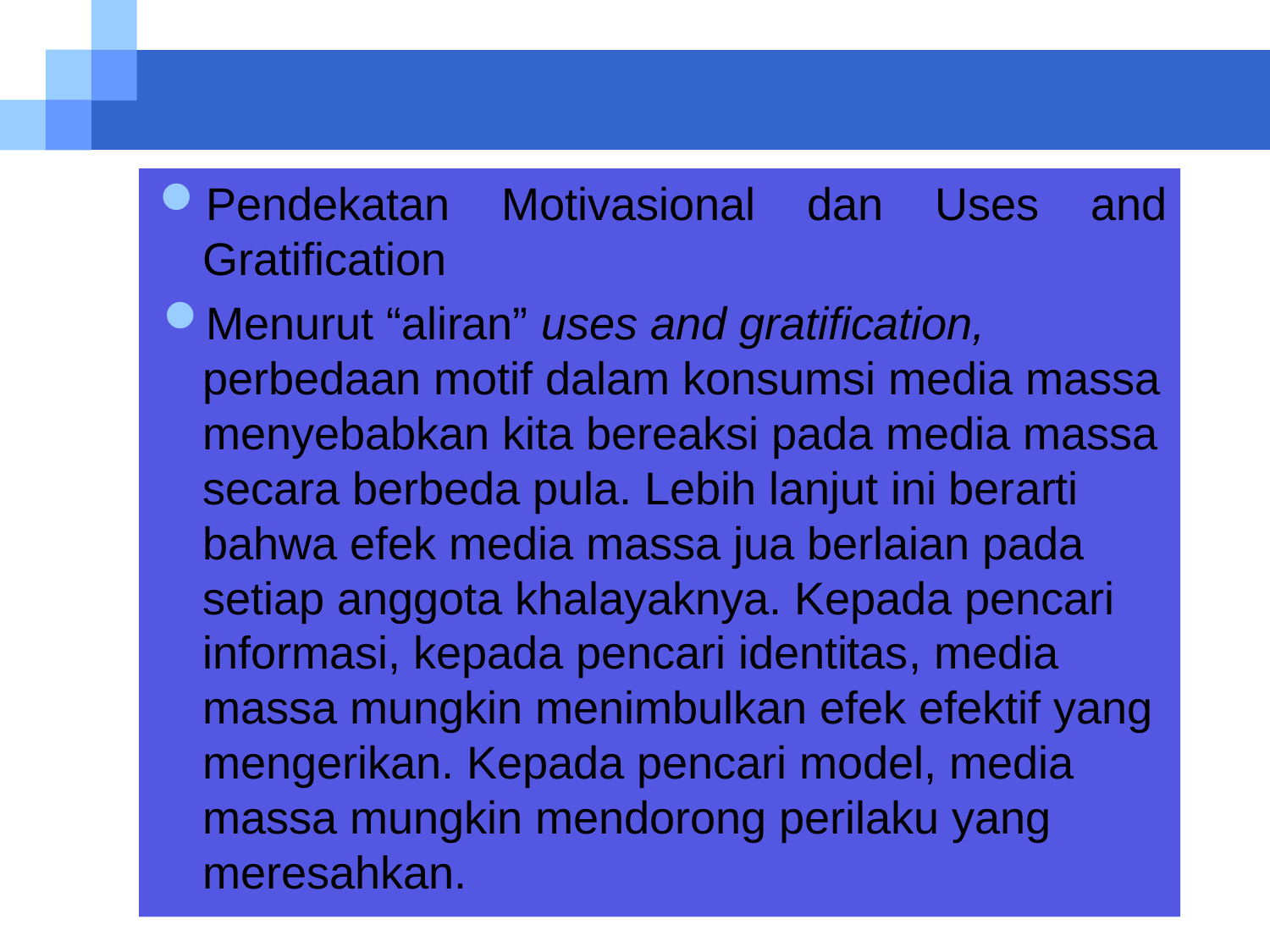

Pendekatan Motivasional dan Uses and Gratification
Menurut “aliran” uses and gratification, perbedaan motif dalam konsumsi media massa menyebabkan kita bereaksi pada media massa secara berbeda pula. Lebih lanjut ini berarti bahwa efek media massa jua berlaian pada setiap anggota khalayaknya. Kepada pencari informasi, kepada pencari identitas, media massa mungkin menimbulkan efek efektif yang mengerikan. Kepada pencari model, media massa mungkin mendorong perilaku yang meresahkan.